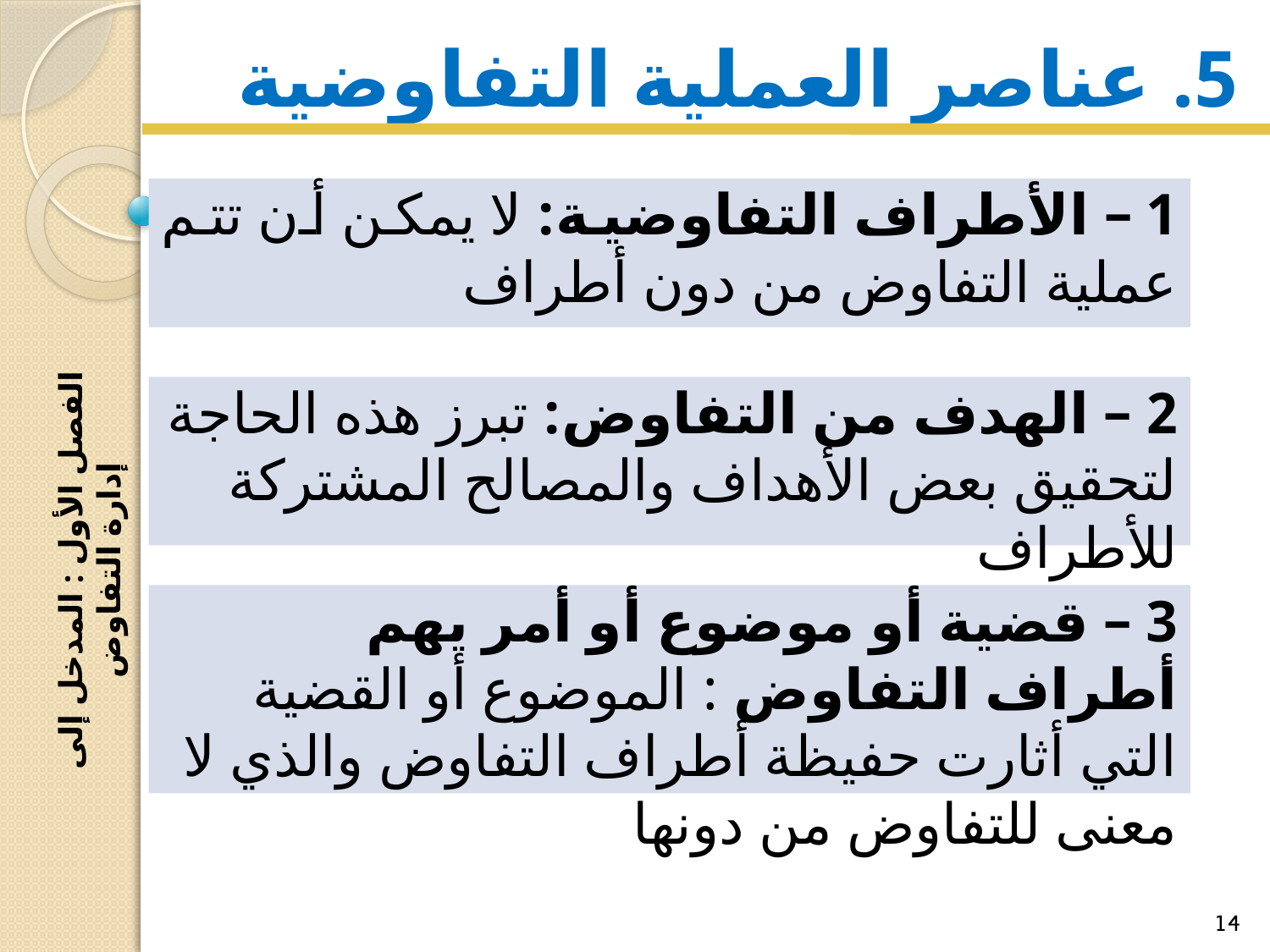

# 5. عناصر العملية التفاوضية
1 – الأطراف التفاوضية: لا يمكن أن تتم عملية التفاوض من دون أطراف
الفصل الأول : المدخل إلى إدارة التفاوض
2 – الهدف من التفاوض: تبرز هذه الحاجة لتحقيق بعض الأهداف والمصالح المشتركة للأطراف
3 – قضية أو موضوع أو أمر يهم أطراف التفاوض : الموضوع أو القضية التي أثارت حفيظة أطراف التفاوض والذي لا معنى للتفاوض من دونها

14